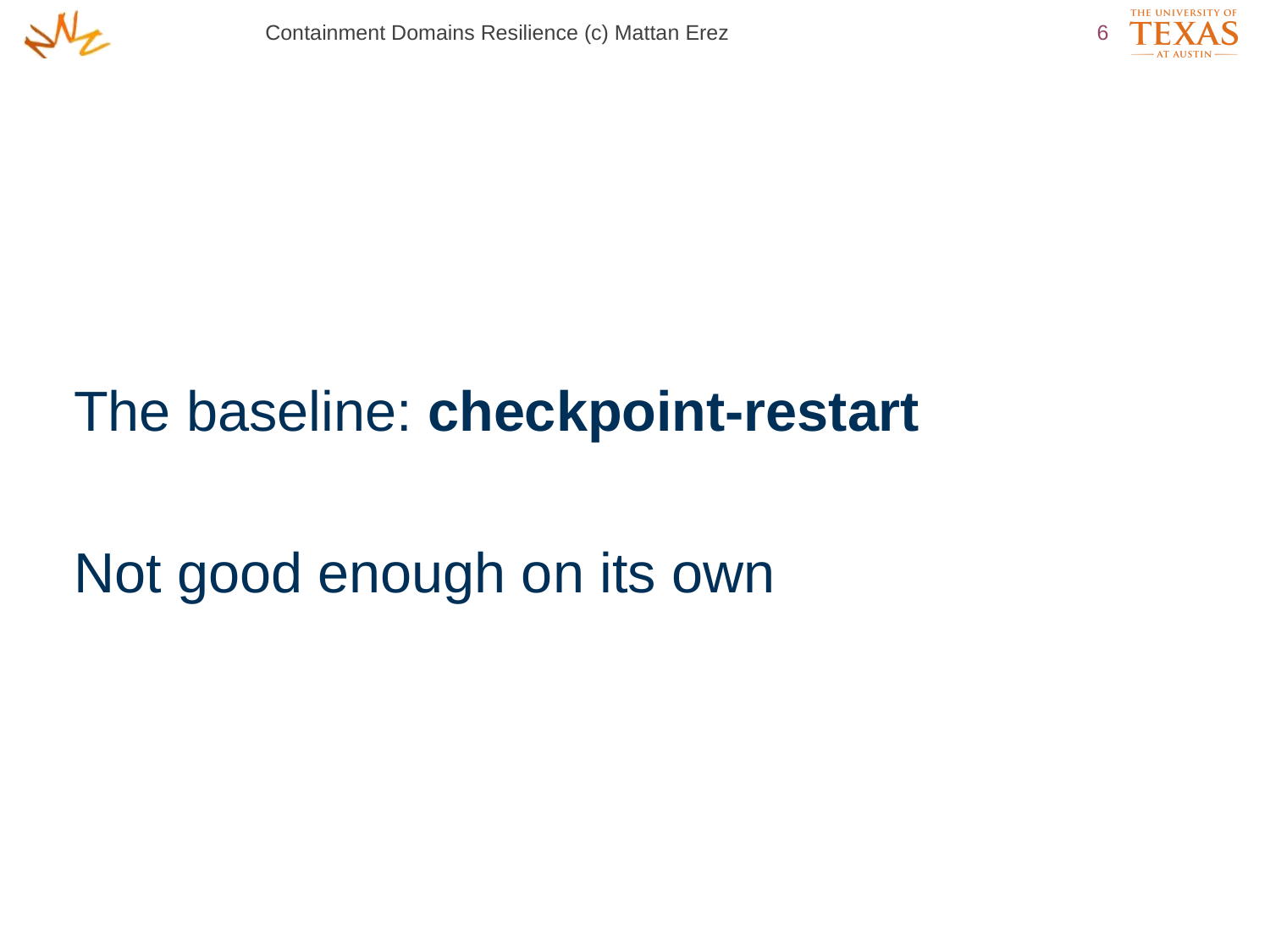

Containment Domains Resilience (c) Mattan Erez
6
The baseline: checkpoint-restart

Not good enough on its own